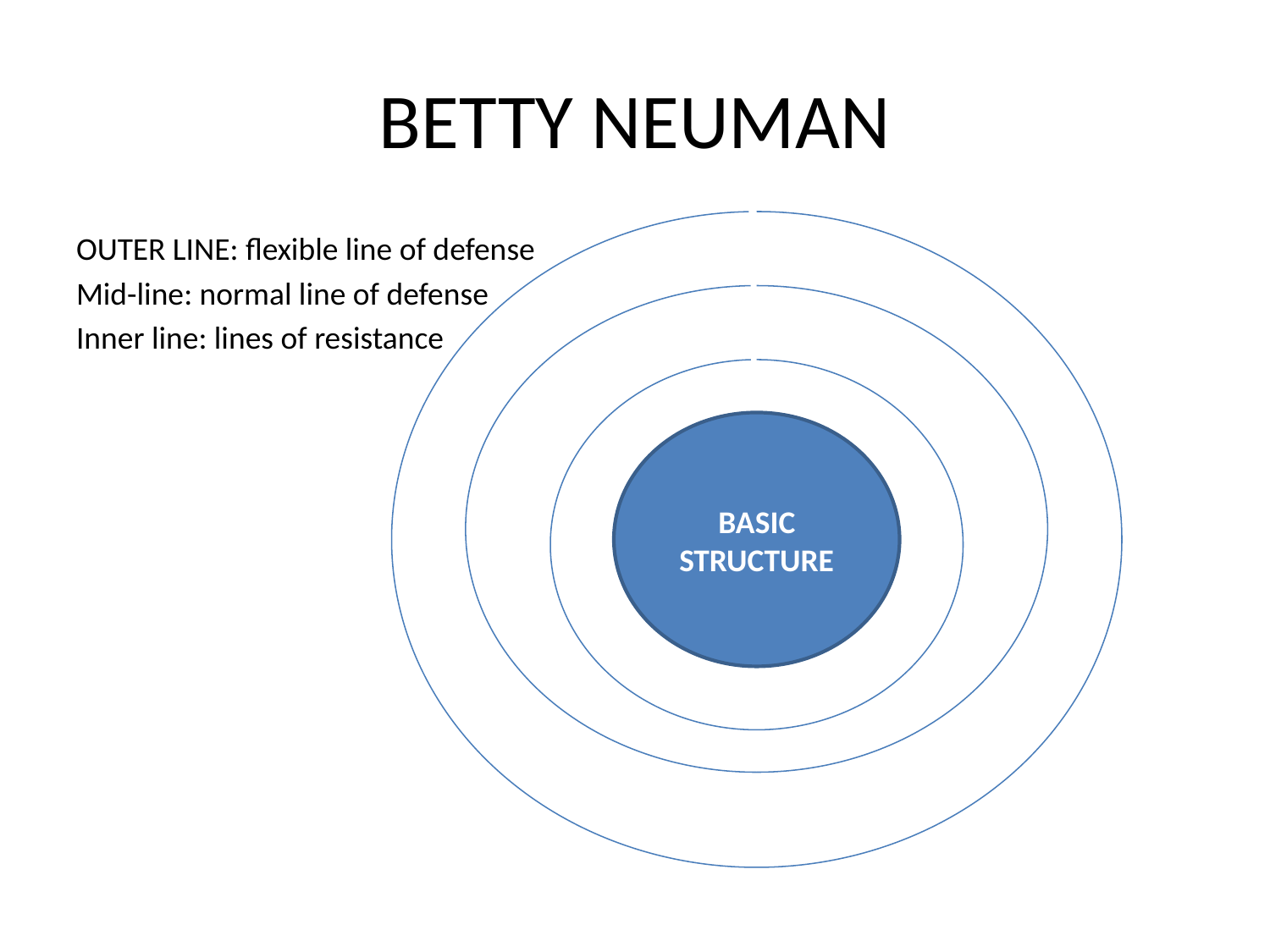

# BETTY NEUMAN

OUTER LINE: flexible line of defense
Mid-line: normal line of defense
Inner line: lines of resistance

BASIC STRUCTURE